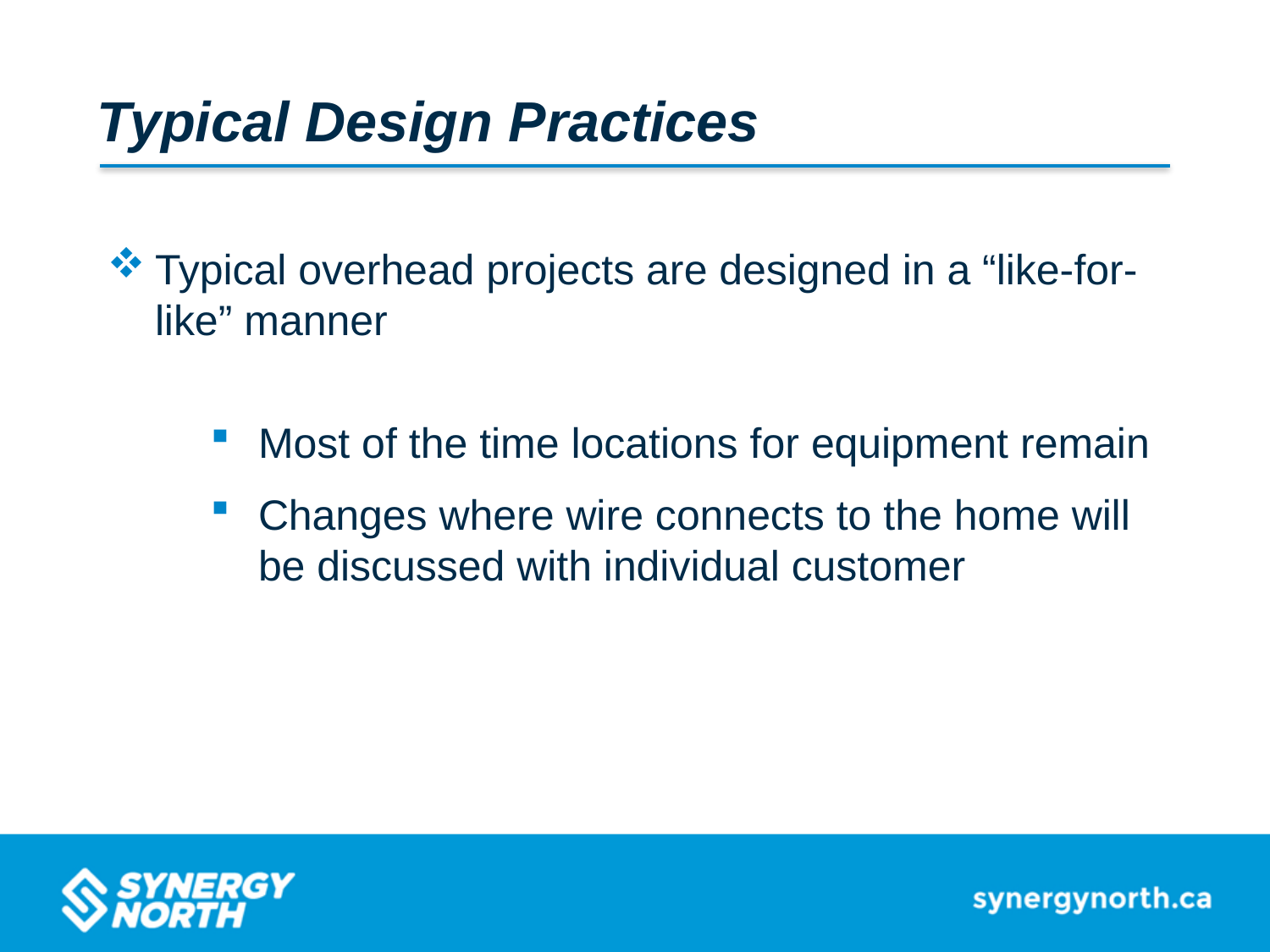

Typical Design Practices
Typical overhead projects are designed in a “like-for-like” manner

Most of the time locations for equipment remain
Changes where wire connects to the home will be discussed with individual customer